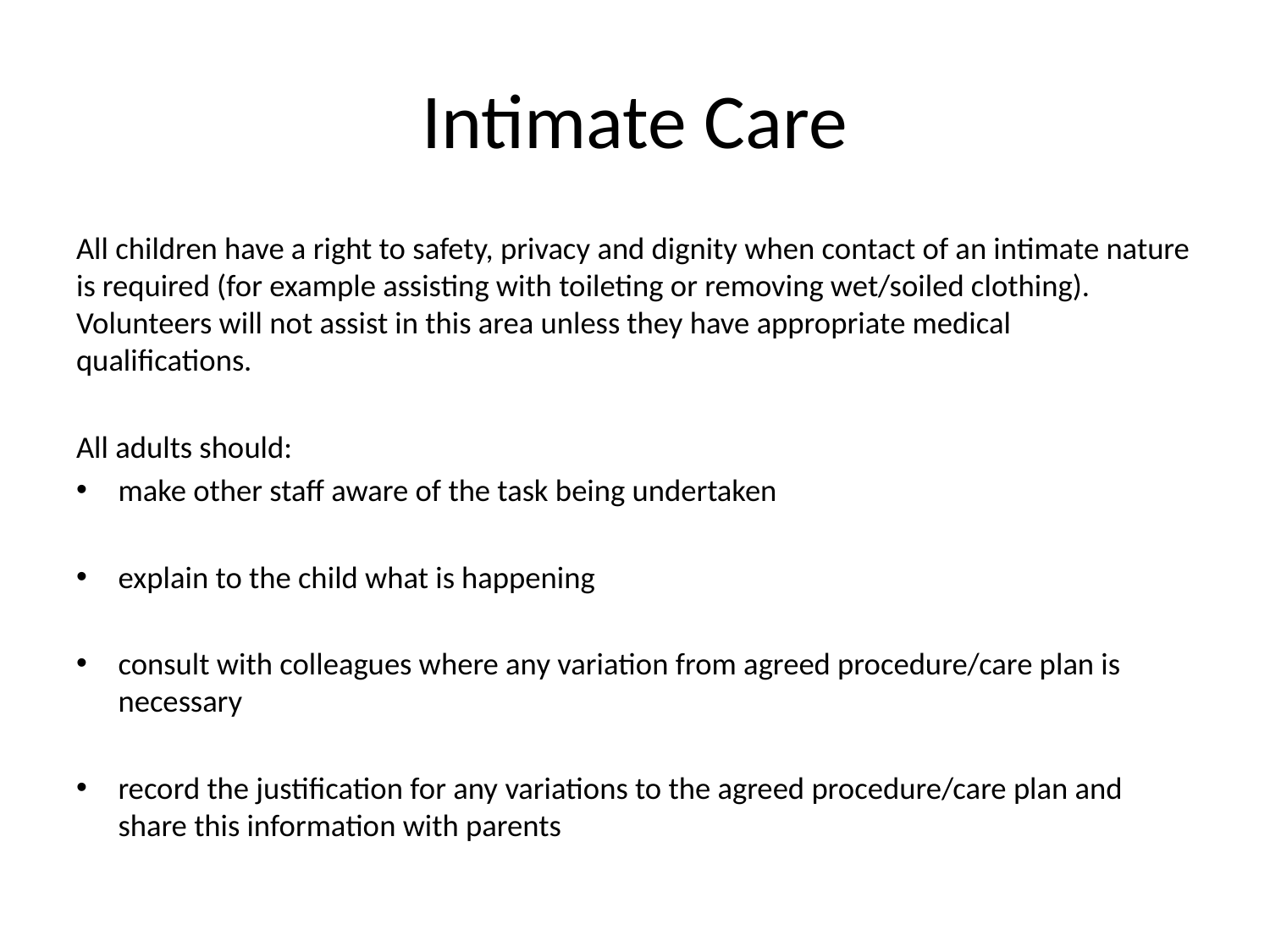

# Intimate Care
All children have a right to safety, privacy and dignity when contact of an intimate nature is required (for example assisting with toileting or removing wet/soiled clothing). Volunteers will not assist in this area unless they have appropriate medical qualifications.

All adults should:
make other staff aware of the task being undertaken

explain to the child what is happening

consult with colleagues where any variation from agreed procedure/care plan is necessary

record the justification for any variations to the agreed procedure/care plan and share this information with parents